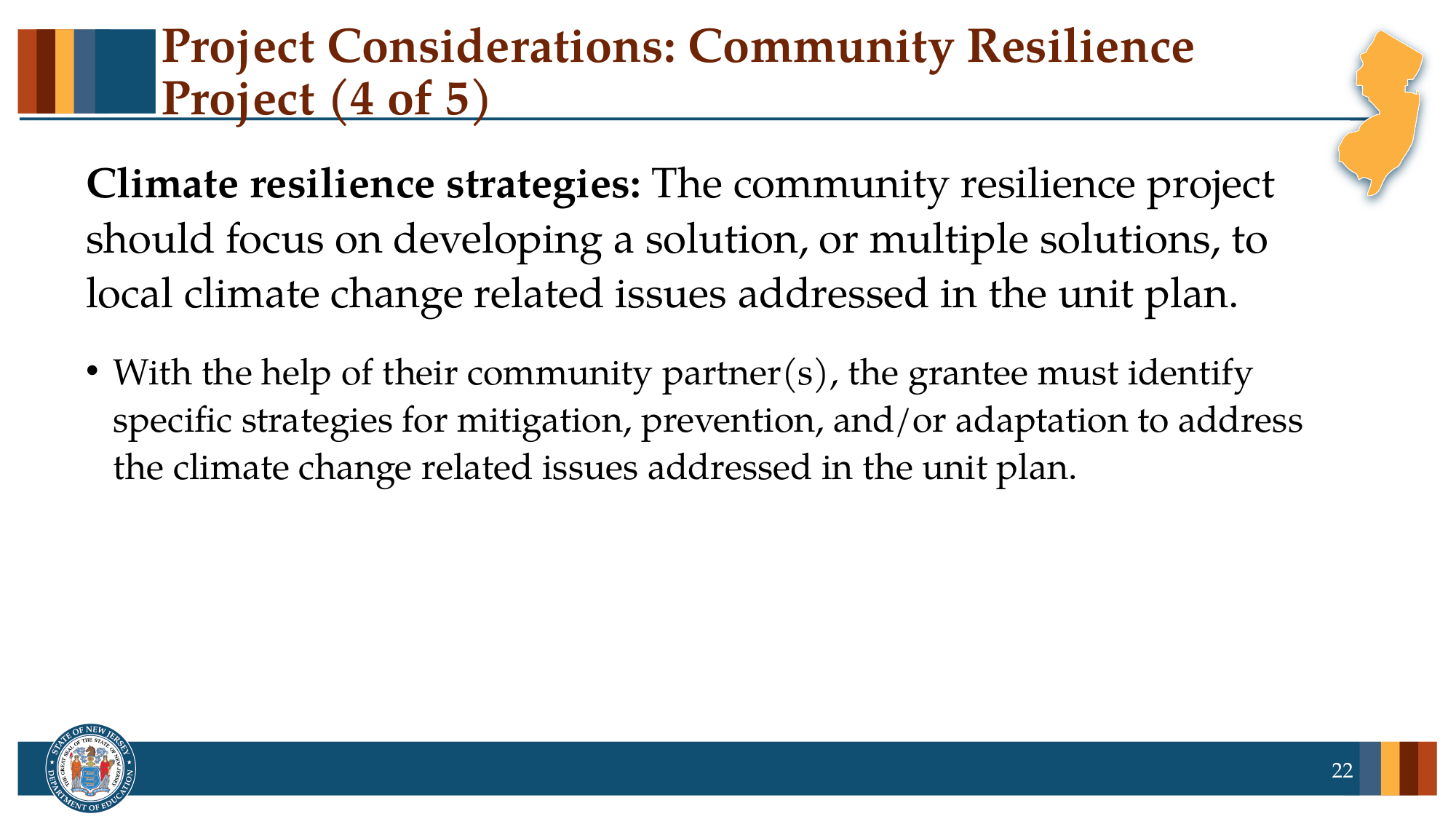

# Project Considerations: Community Resilience Project (4 of 5)
Climate resilience strategies: The community resilience project should focus on developing a solution, or multiple solutions, to local climate change related issues addressed in the unit plan.
With the help of their community partner(s), the grantee must identify specific strategies for mitigation, prevention, and/or adaptation to address the climate change related issues addressed in the unit plan.
22